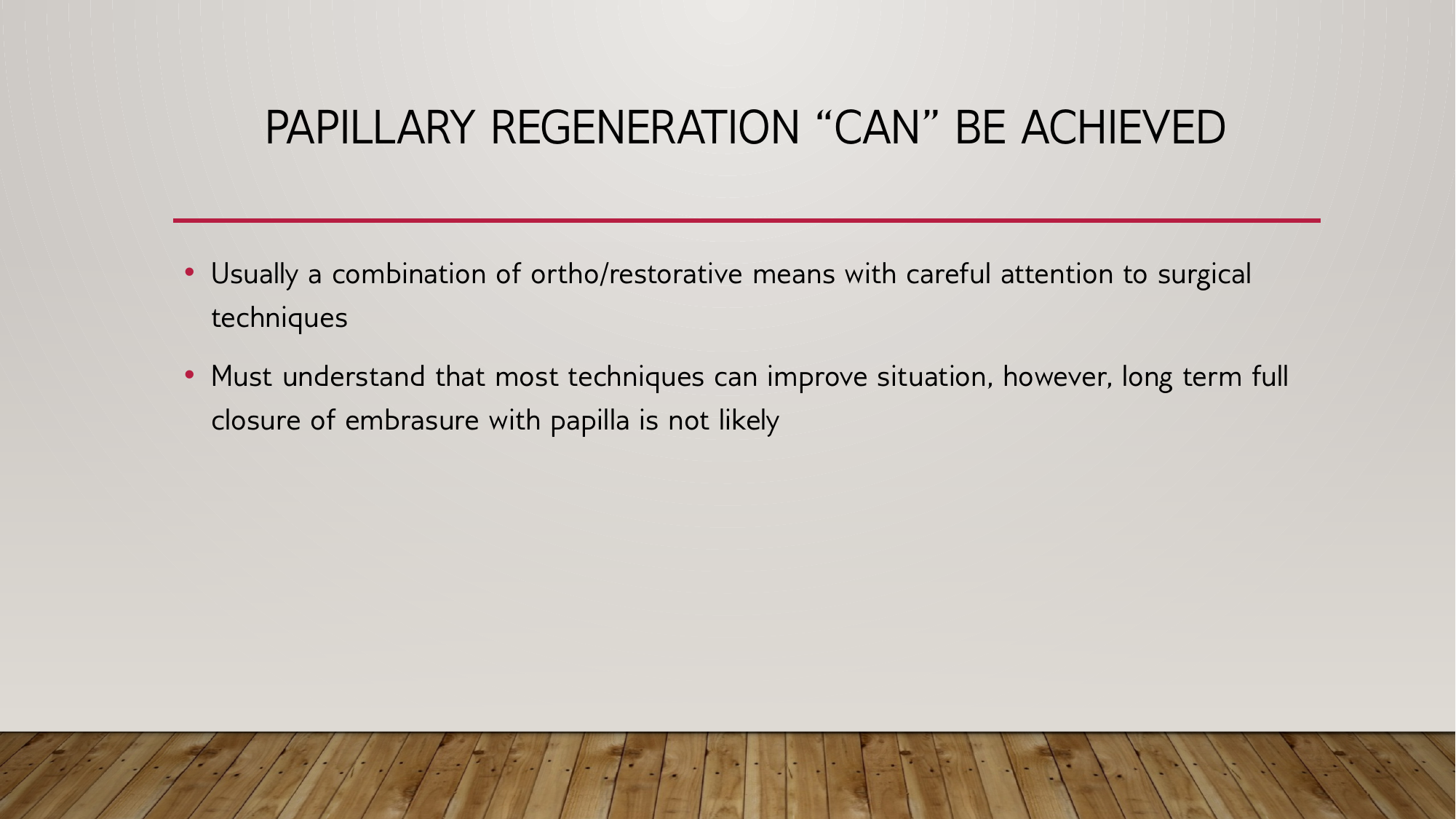

# Papillary regeneration “Can” be achieved
Usually a combination of ortho/restorative means with careful attention to surgical techniques
Must understand that most techniques can improve situation, however, long term full closure of embrasure with papilla is not likely